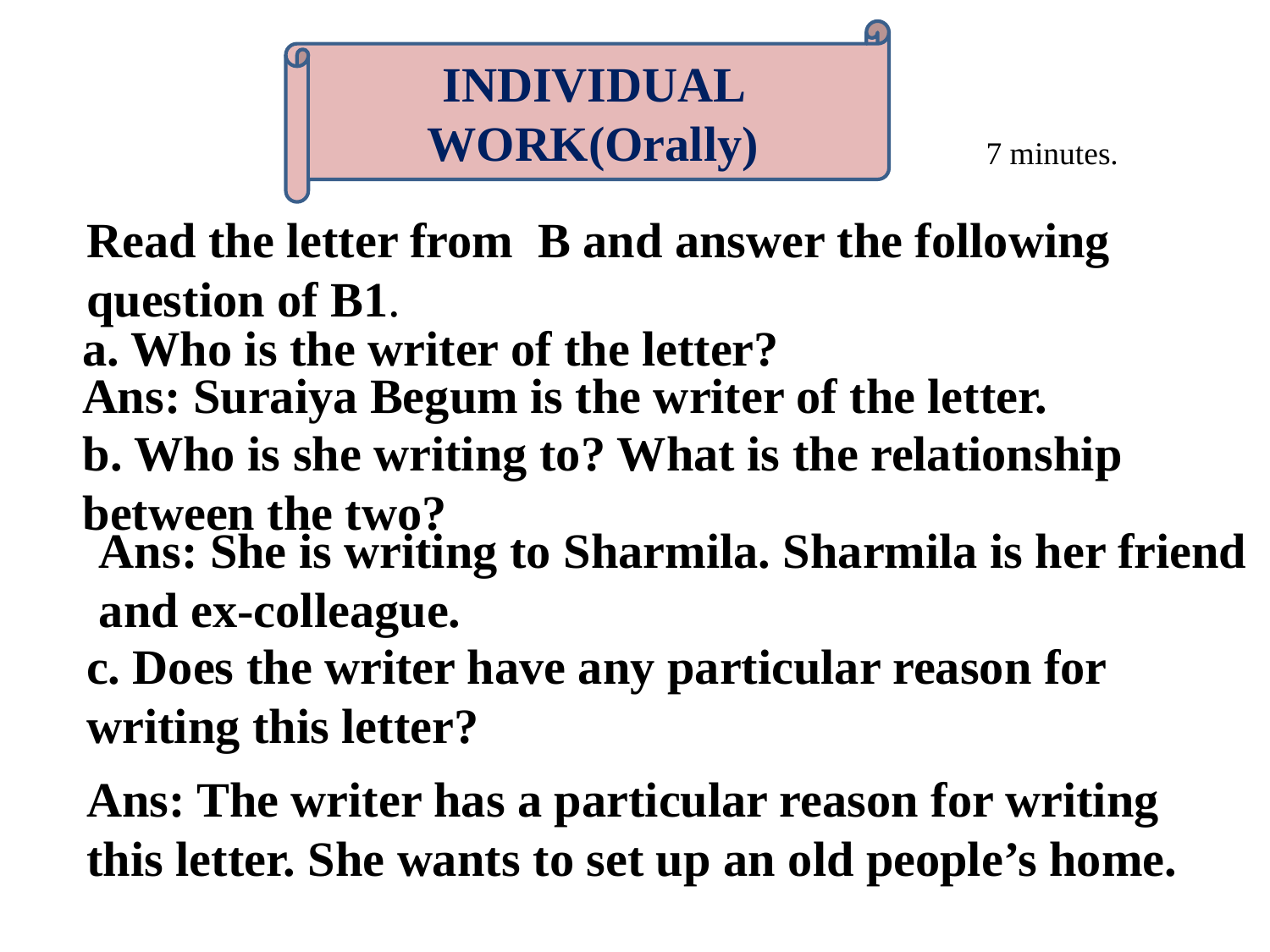

INDIVIDUAL WORK(Orally)
7 minutes.
Read the letter from  B and answer the following question of B1.
a. Who is the writer of the letter?
Ans: Suraiya Begum is the writer of the letter.
b. Who is she writing to? What is the relationship between the two?
Ans: She is writing to Sharmila. Sharmila is her friend and ex-colleague.
c. Does the writer have any particular reason for writing this letter?
Ans: The writer has a particular reason for writing this letter. She wants to set up an old people’s home.